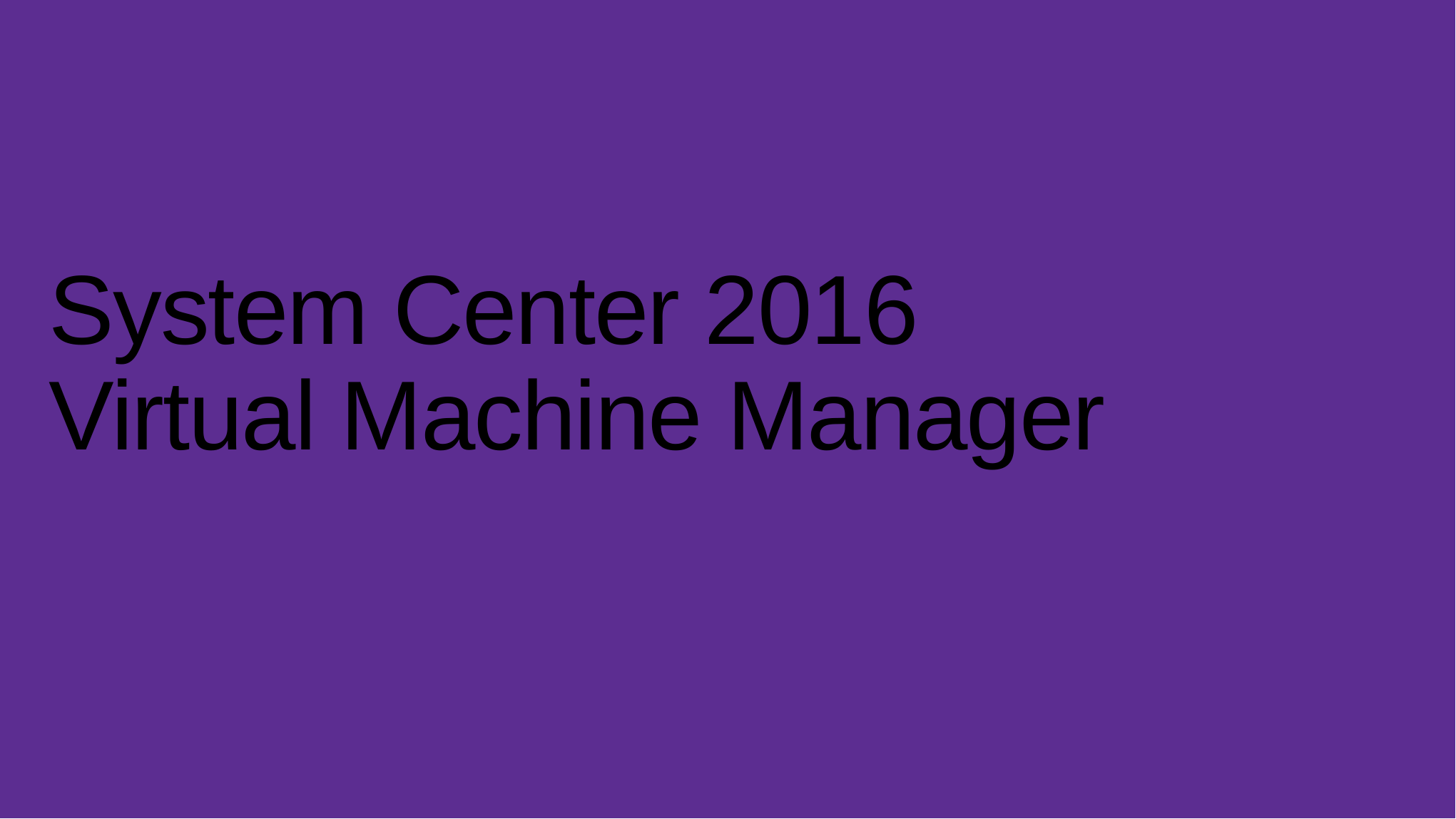

# System Center 2016 Virtual Machine Manager